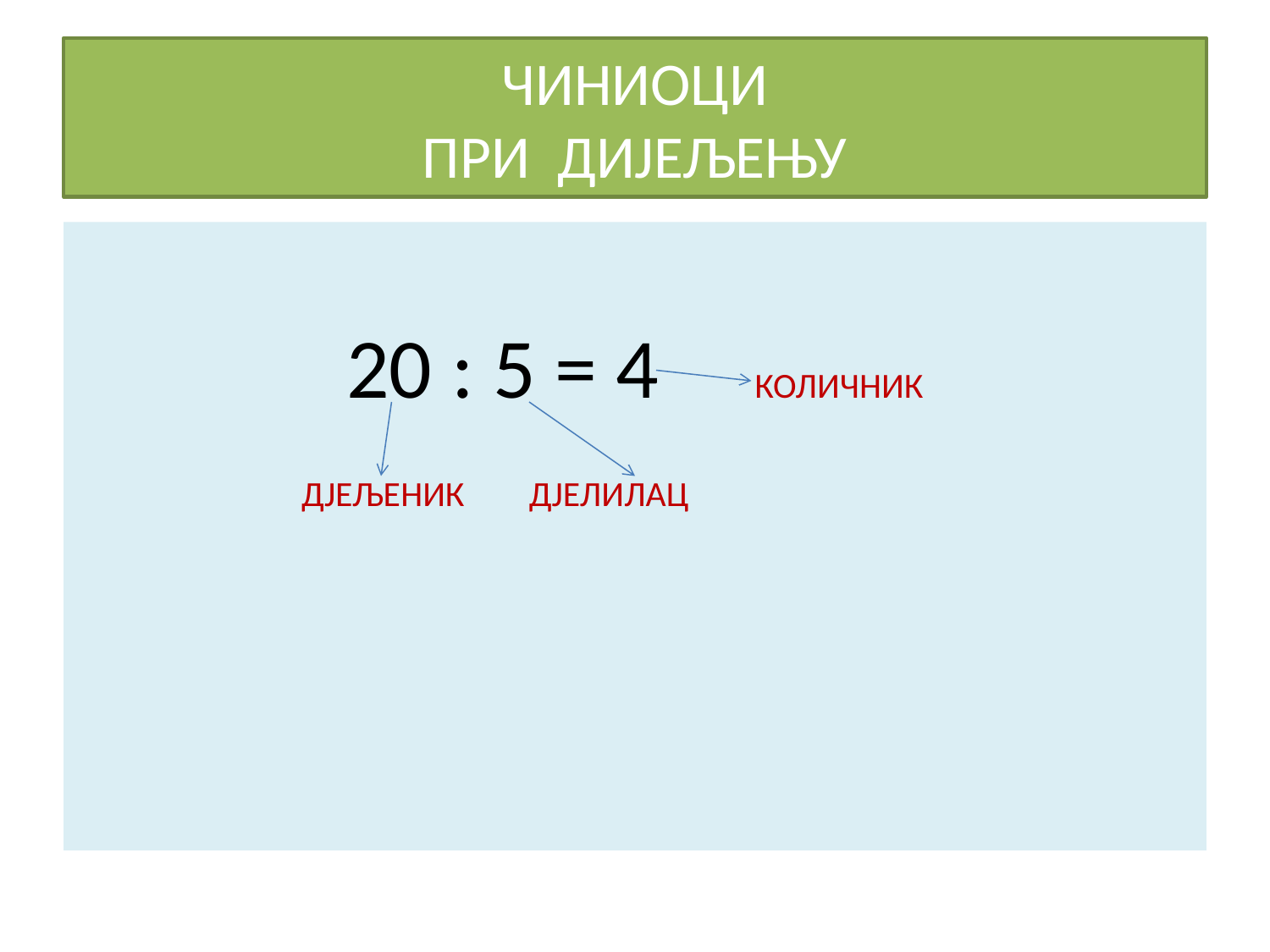

# ЧИНИОЦИ ПРИ  ДИЈЕЉЕЊУ

20 : 5 = 4     КОЛИЧНИК

                            ДЈЕЉЕНИК        ДЈЕЛИЛАЦ